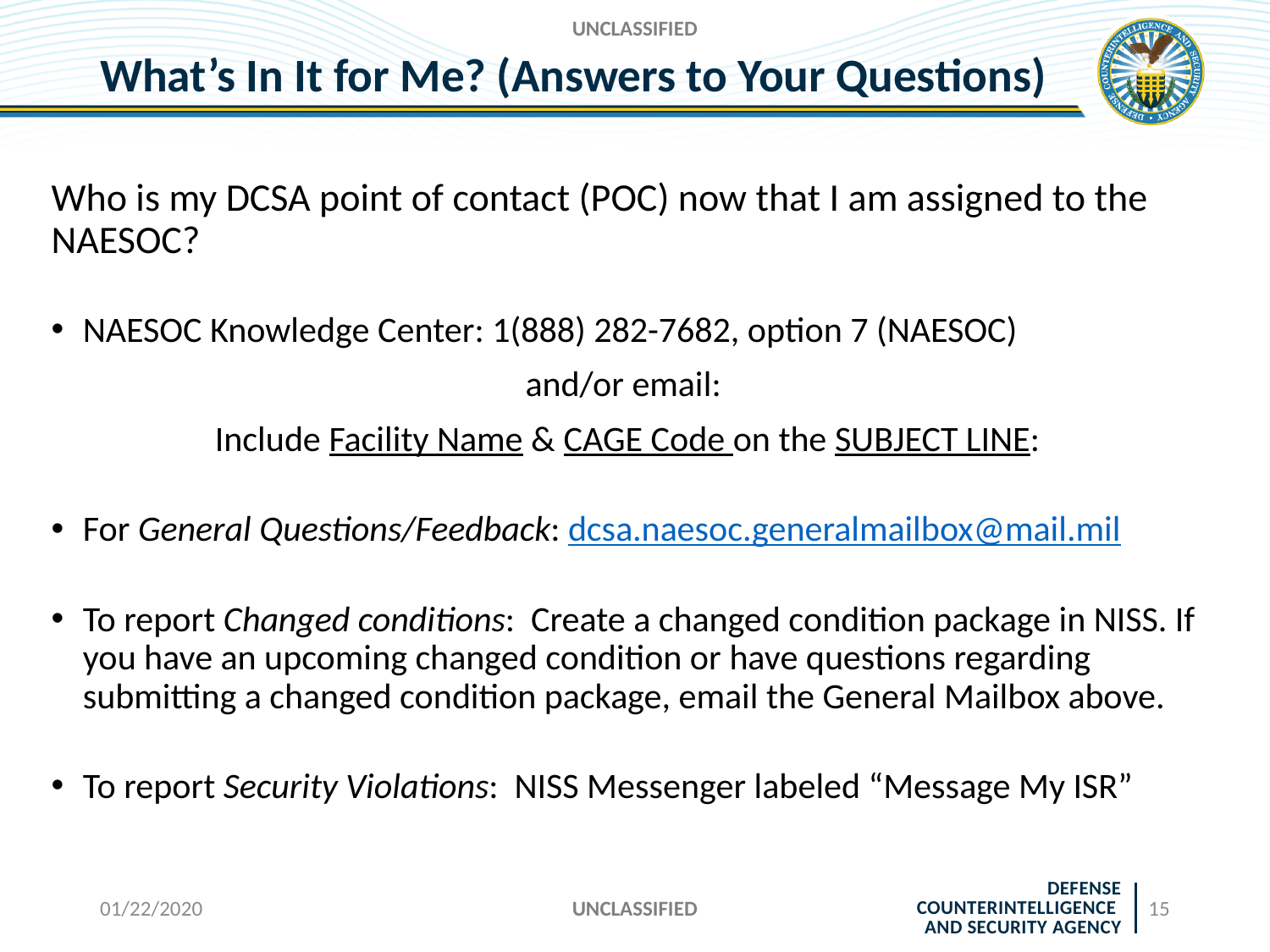

UNCLASSIFIED
# What’s In It for Me? (Answers to Your Questions)
Who is my DCSA point of contact (POC) now that I am assigned to the NAESOC?

NAESOC Knowledge Center: 1(888) 282-7682, option 7 (NAESOC)
and/or email:
Include Facility Name & CAGE Code on the SUBJECT LINE:

For General Questions/Feedback: dcsa.naesoc.generalmailbox@mail.mil

To report Changed conditions:  Create a changed condition package in NISS. If you have an upcoming changed condition or have questions regarding submitting a changed condition package, email the General Mailbox above.

To report Security Violations:  NISS Messenger labeled “Message My ISR”

01/22/2020

UNCLASSIFIED
15